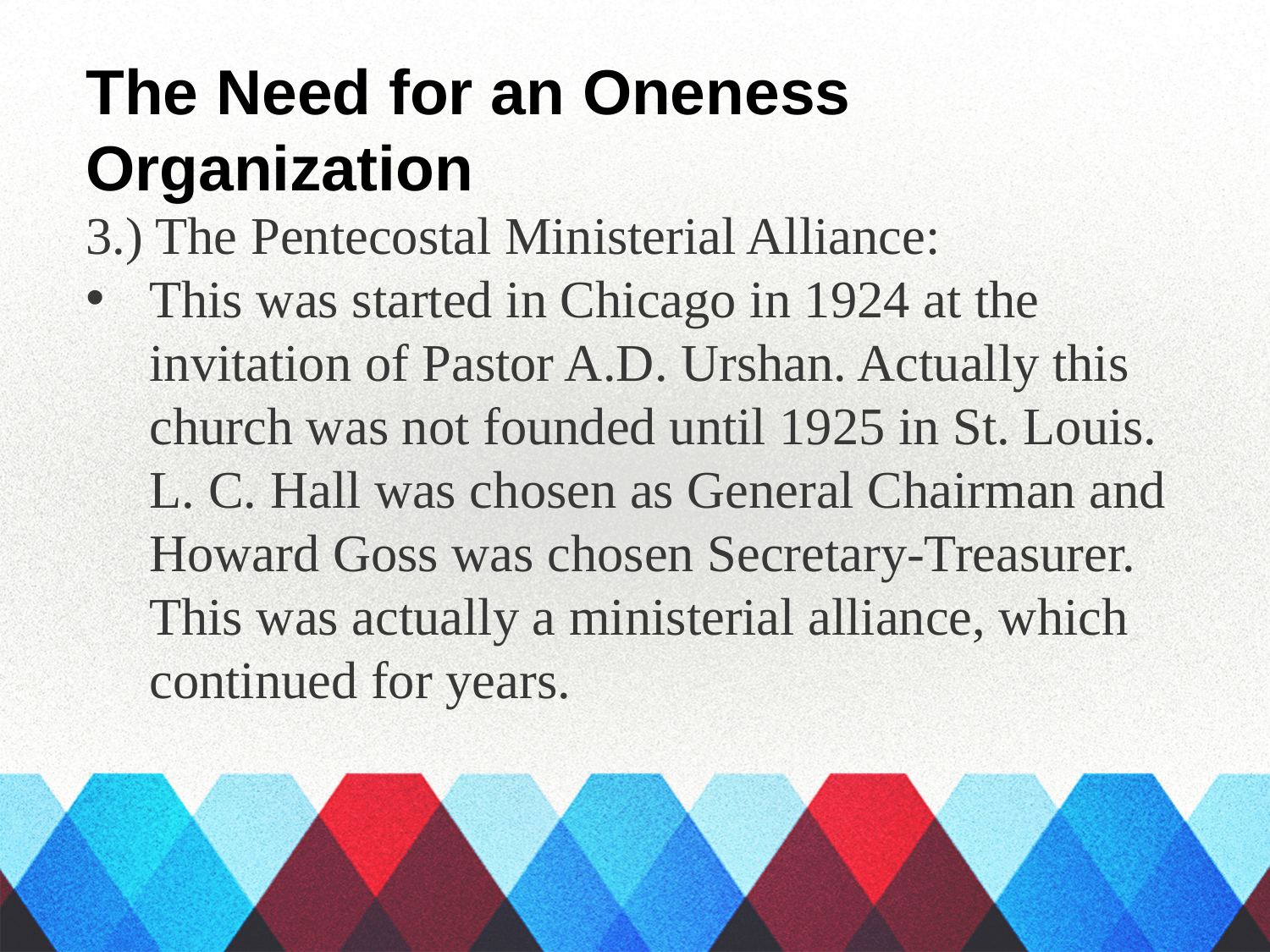

The Need for an Oneness Organization

3.) The Pentecostal Ministerial Alliance:
This was started in Chicago in 1924 at the invitation of Pastor A.D. Urshan. Actually this church was not founded until 1925 in St. Louis. L. C. Hall was chosen as General Chairman and Howard Goss was chosen Secretary-Treasurer. This was actually a ministerial alliance, which continued for years.